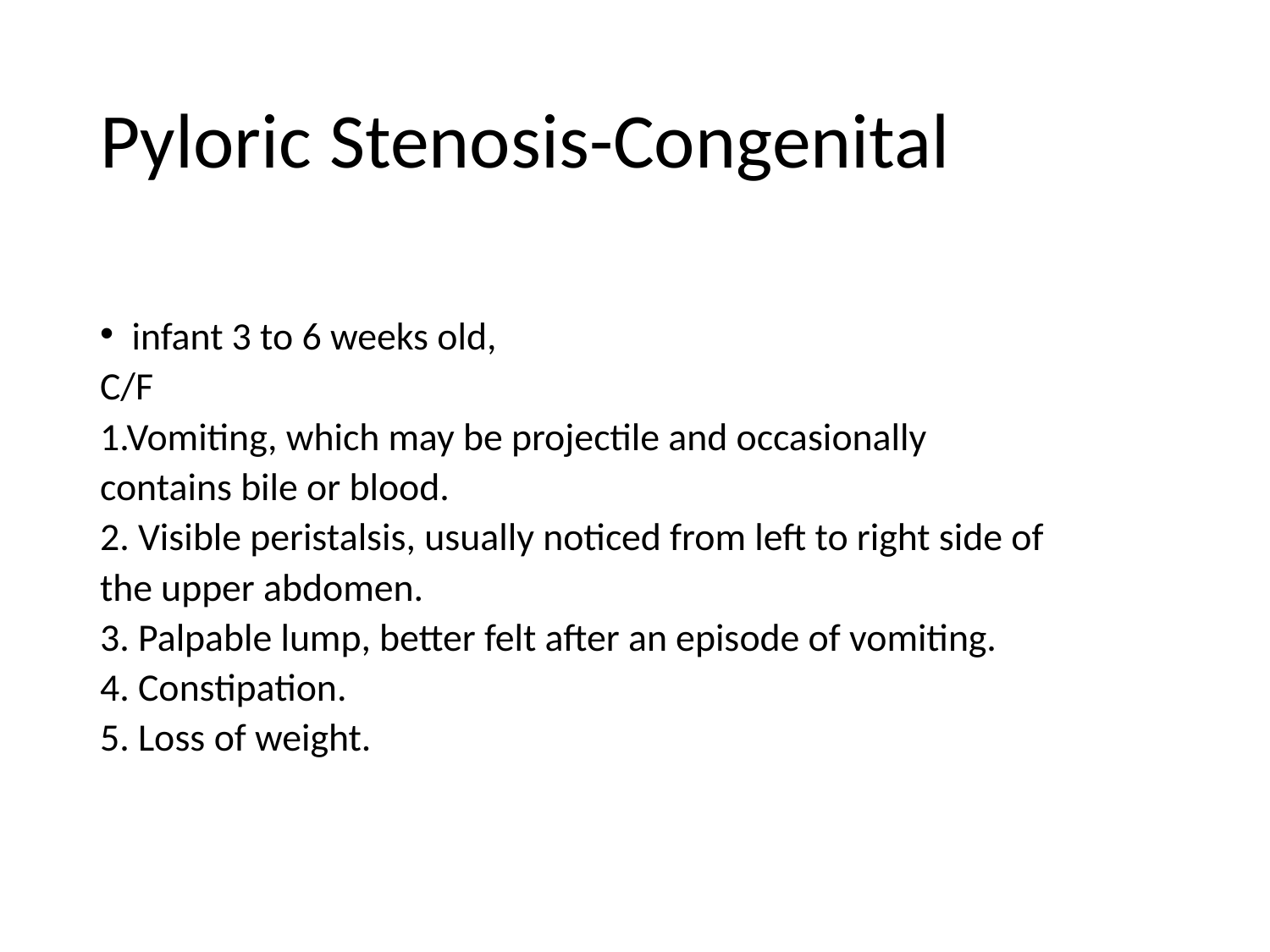

# Pyloric Stenosis-Congenital

infant 3 to 6 weeks old,
C/F
1.Vomiting, which may be projectile and occasionally
contains bile or blood.
2. Visible peristalsis, usually noticed from left to right side of
the upper abdomen.
3. Palpable lump, better felt after an episode of vomiting.
4. Constipation.
5. Loss of weight.